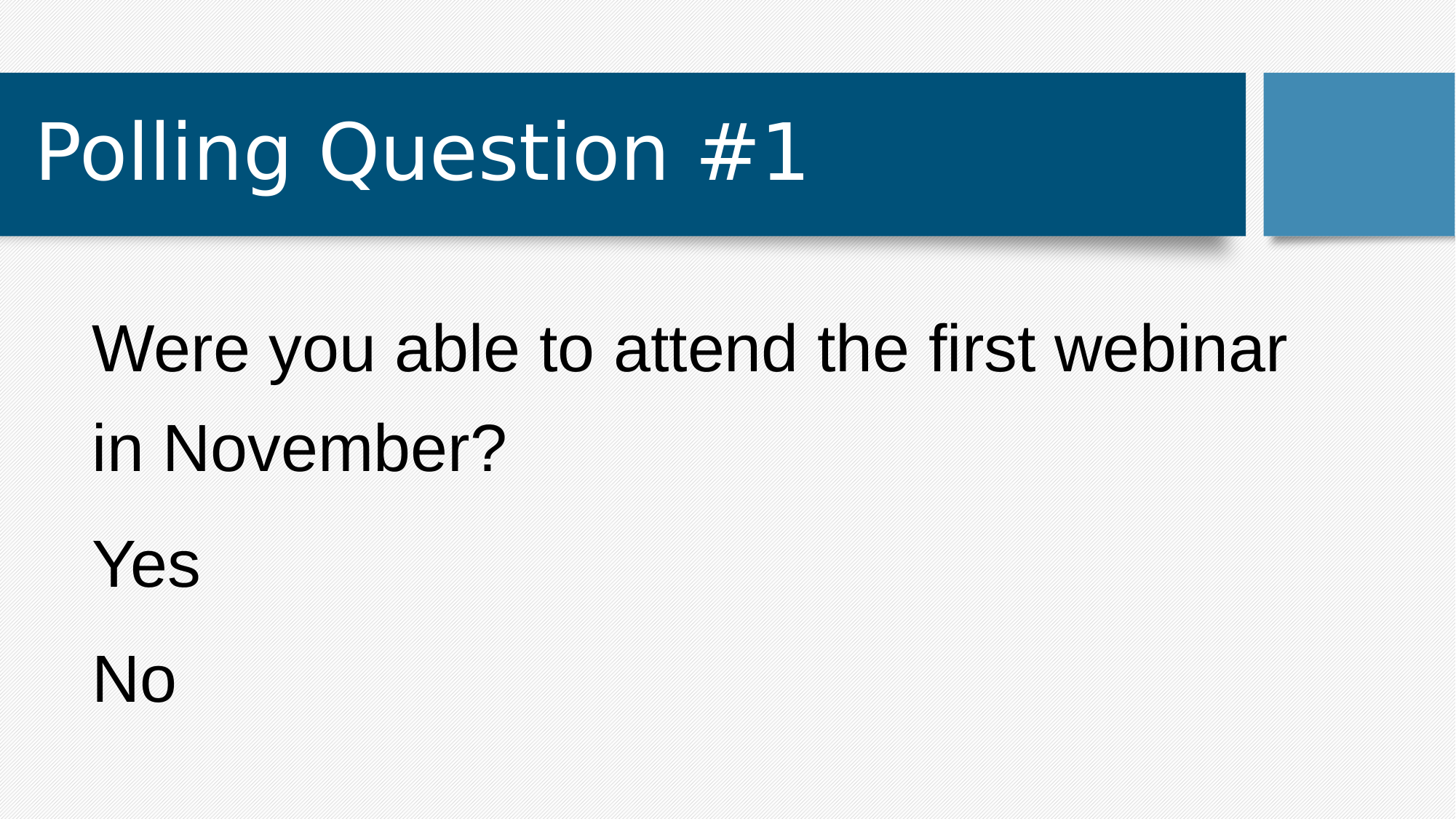

# Polling Question #1
Were you able to attend the first webinar in November?
Yes
No